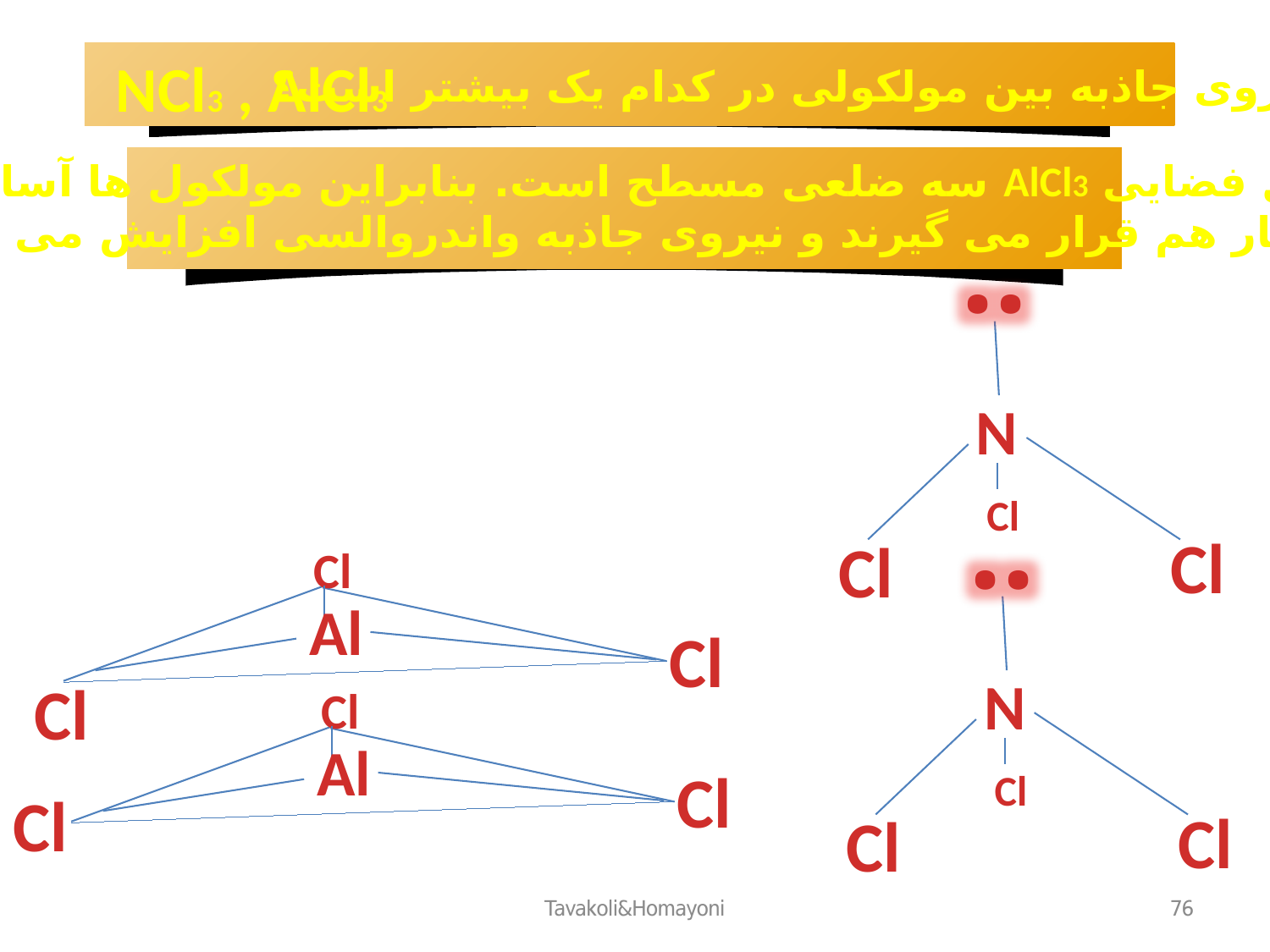

NCl3 , AlCl3
نیروی جاذبه بین مولکولی در کدام یک بیشتر است؟

شکل فضایی AlCl3 سه ضلعی مسطح است. بنابراین مولکول ها آسان تر
در کنار هم قرار می گیرند و نیروی جاذبه واندروالسی افزایش می یابد.
..
N
Cl
Cl
Cl
..
N
Cl
Al
Cl
Cl
Cl
Cl
Cl
Cl
Al
Cl
Cl
Tavakoli&Homayoni
76